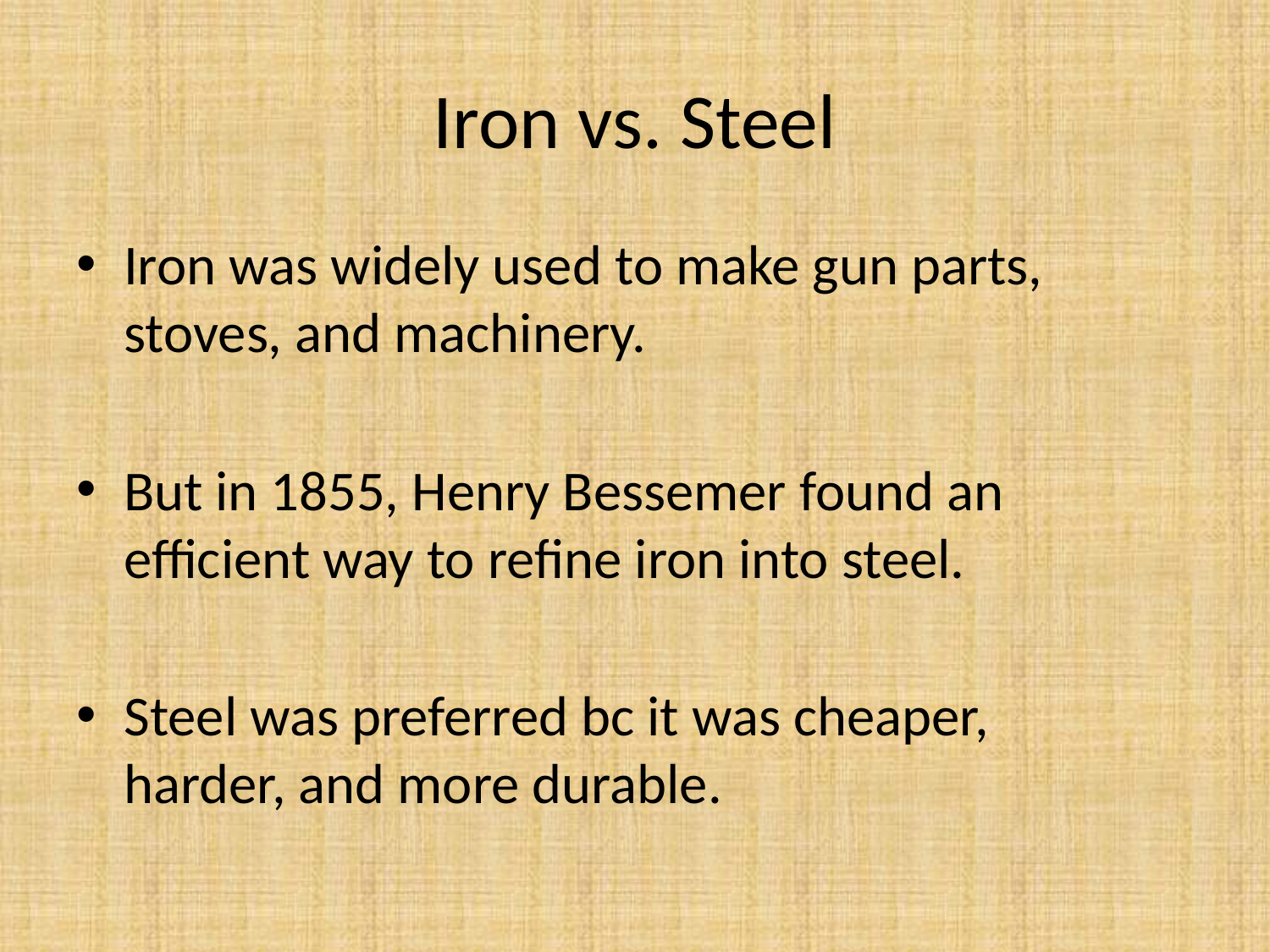

# Iron vs. Steel
Iron was widely used to make gun parts, stoves, and machinery.

But in 1855, Henry Bessemer found an efficient way to refine iron into steel.

Steel was preferred bc it was cheaper, harder, and more durable.